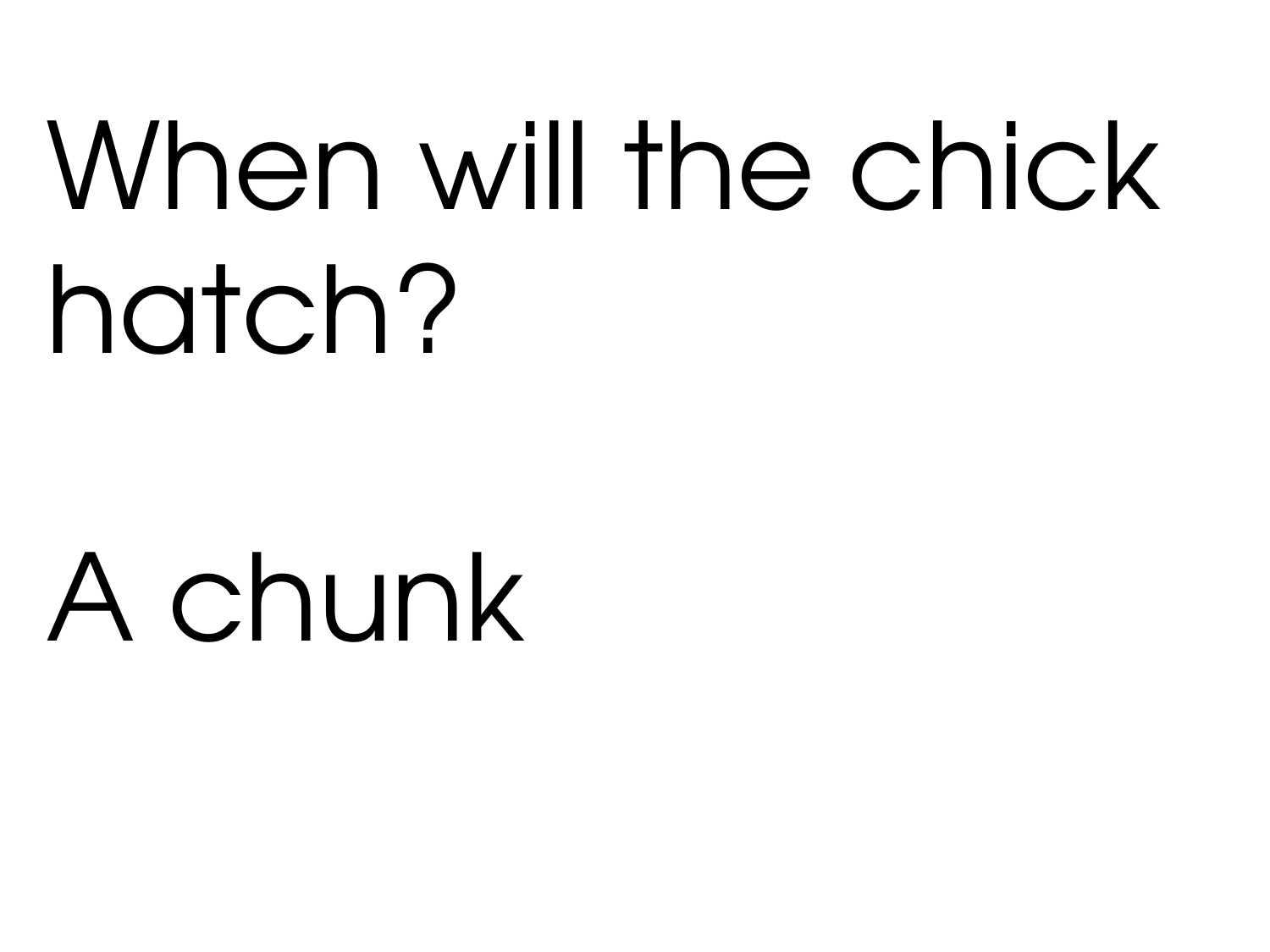

When will the chick hatch?

A chunk